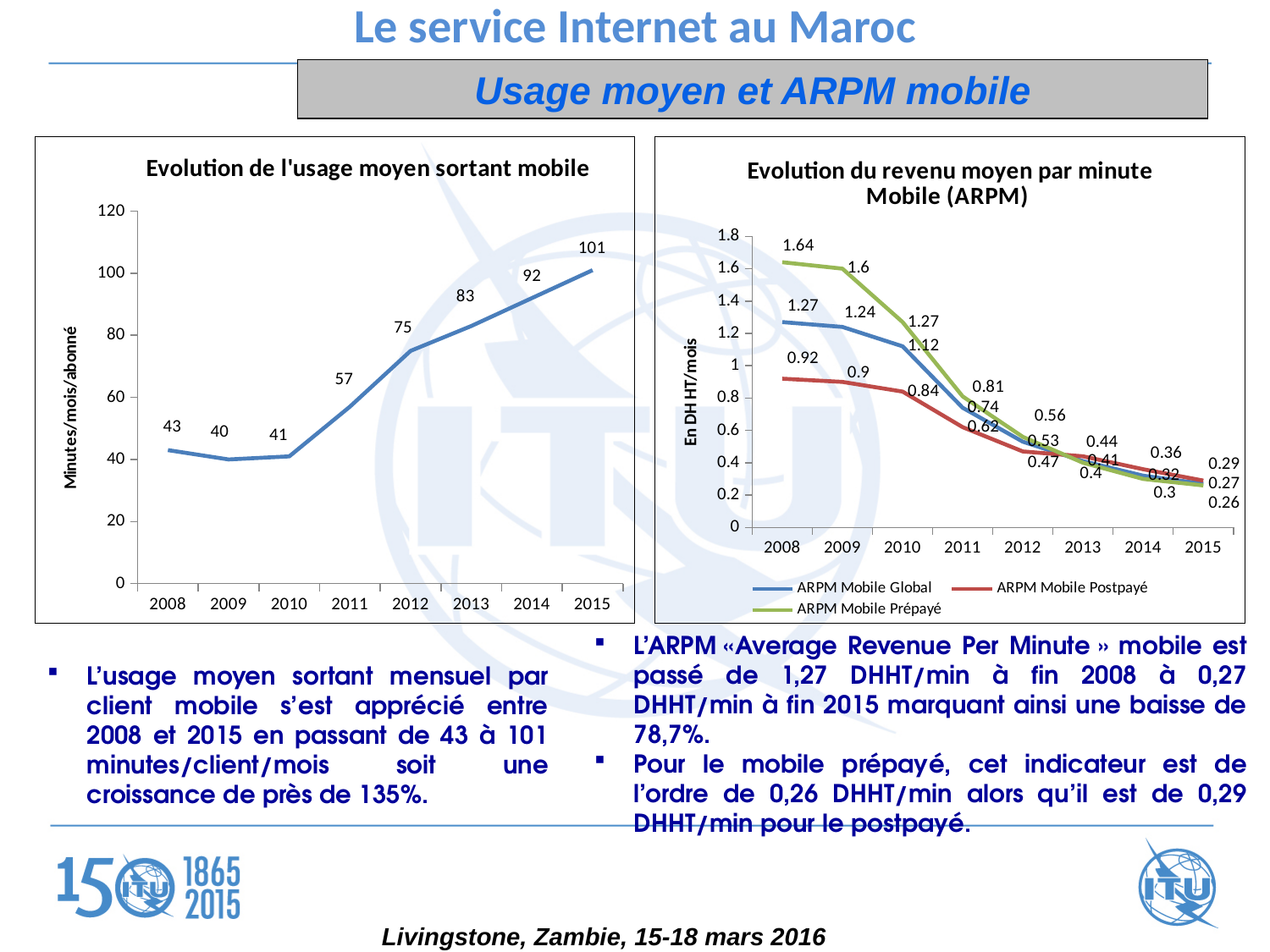

Le service Internet au Maroc
Usage moyen et ARPM mobile

### Chart: Evolution de l'usage moyen sortant mobile

| Category | Usage moyen sortant mobile |
|---|---|
| 2008 | 43.0 |
| 2009 | 40.0 |
| 2010 | 41.0 |
| 2011 | 57.0 |
| 2012 | 75.0 |
| 2013 | 83.0 |
| 2014 | 92.0 |
| 2015 | 101.0 |

### Chart: Evolution du revenu moyen par minute Mobile (ARPM)

| Category | ARPM Mobile Global | ARPM Mobile Postpayé | ARPM Mobile Prépayé |
|---|---|---|---|
| 2008 | 1.27 | 0.92 | 1.64 |
| 2009 | 1.24 | 0.9 | 1.6 |
| 2010 | 1.12 | 0.84 | 1.27 |
| 2011 | 0.74 | 0.62 | 0.81 |
| 2012 | 0.53 | 0.47 | 0.56 |
| 2013 | 0.41 | 0.44 | 0.4 |
| 2014 | 0.32 | 0.36 | 0.3 |
| 2015 | 0.27 | 0.29 | 0.26 |
L’ARPM «Average Revenue Per Minute » mobile est passé de 1,27 DHHT/min à fin 2008 à 0,27 DHHT/min à fin 2015 marquant ainsi une baisse de 78,7%.
Pour le mobile prépayé, cet indicateur est de l’ordre de 0,26 DHHT/min alors qu’il est de 0,29 DHHT/min pour le postpayé.
L’usage moyen sortant mensuel par client mobile s’est apprécié entre 2008 et 2015 en passant de 43 à 101 minutes/client/mois soit une croissance de près de 135%.
Livingstone, Zambie, 15-18 mars 2016